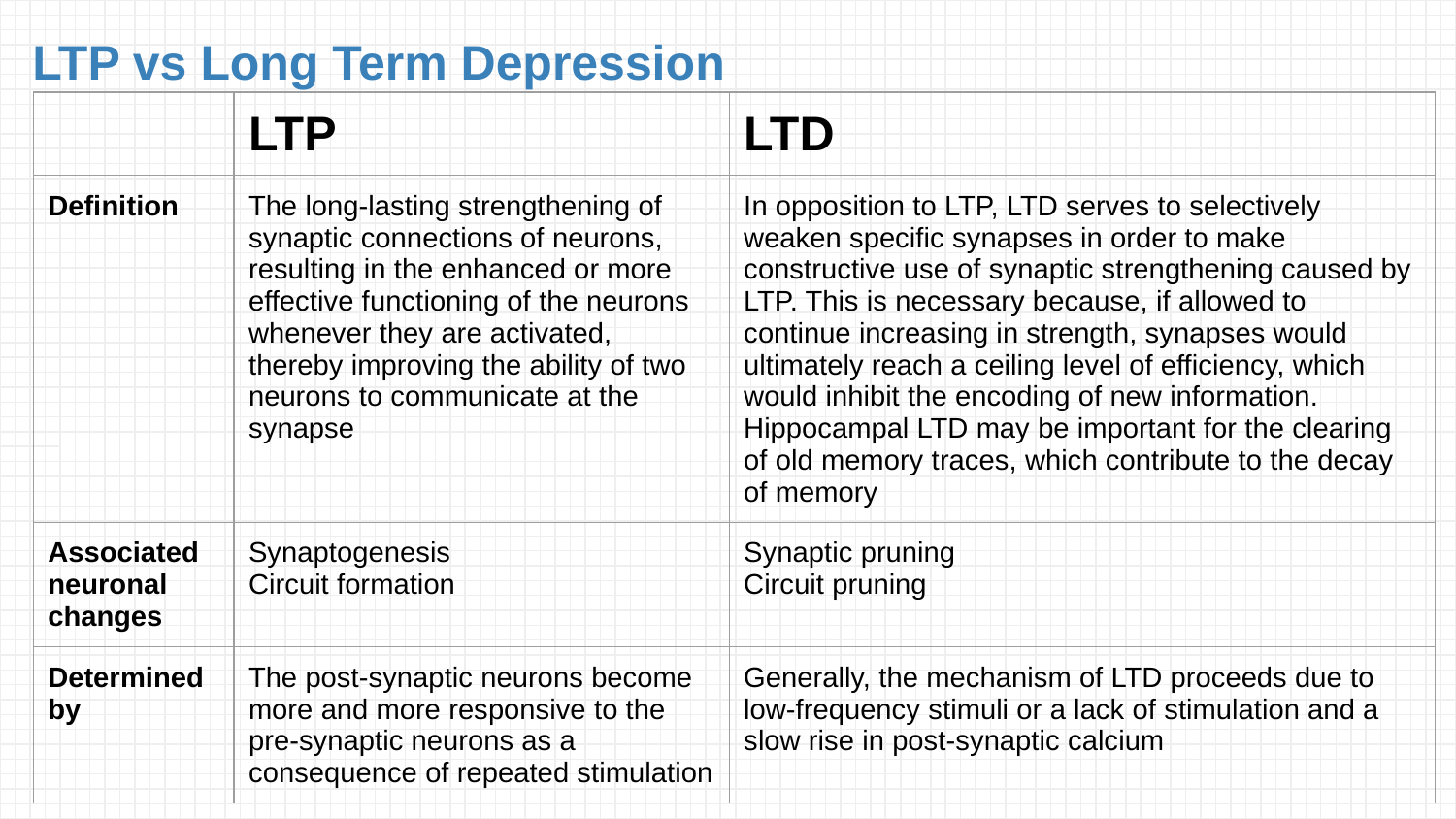

LTP vs Long Term Depression
|  | LTP | LTD |
| --- | --- | --- |
| Definition | The long-lasting strengthening of synaptic connections of neurons, resulting in the enhanced or more effective functioning of the neurons whenever they are activated, thereby improving the ability of two neurons to communicate at the synapse | In opposition to LTP, LTD serves to selectively weaken specific synapses in order to make constructive use of synaptic strengthening caused by LTP. This is necessary because, if allowed to continue increasing in strength, synapses would ultimately reach a ceiling level of efficiency, which would inhibit the encoding of new information. Hippocampal LTD may be important for the clearing of old memory traces, which contribute to the decay of memory |
| Associated neuronal changes | Synaptogenesis Circuit formation | Synaptic pruning Circuit pruning |
| Determined by | The post-synaptic neurons become more and more responsive to the pre-synaptic neurons as a consequence of repeated stimulation | Generally, the mechanism of LTD proceeds due to low-frequency stimuli or a lack of stimulation and a slow rise in post-synaptic calcium |